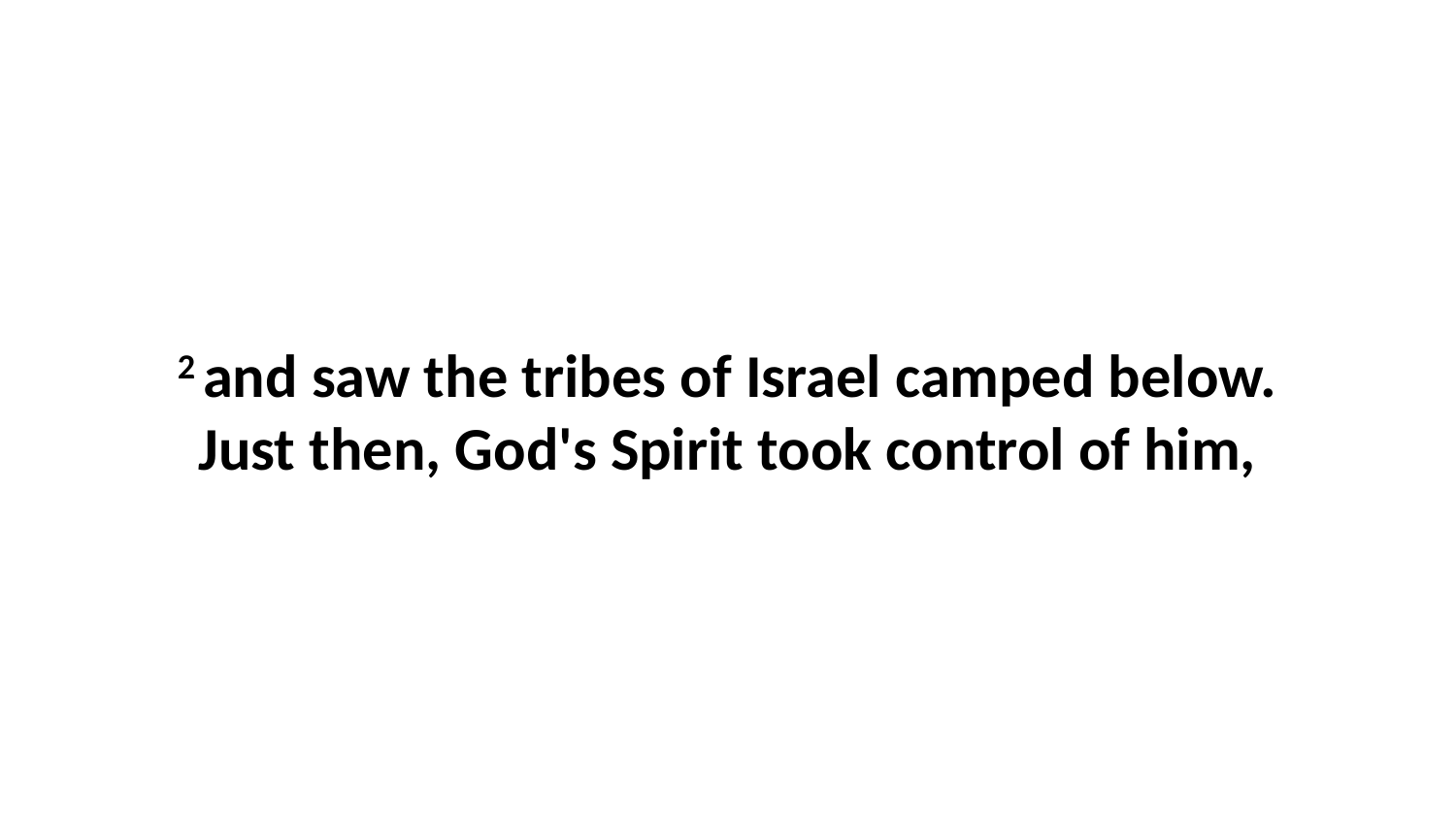

2 and saw the tribes of Israel camped below. Just then, God's Spirit took control of him,